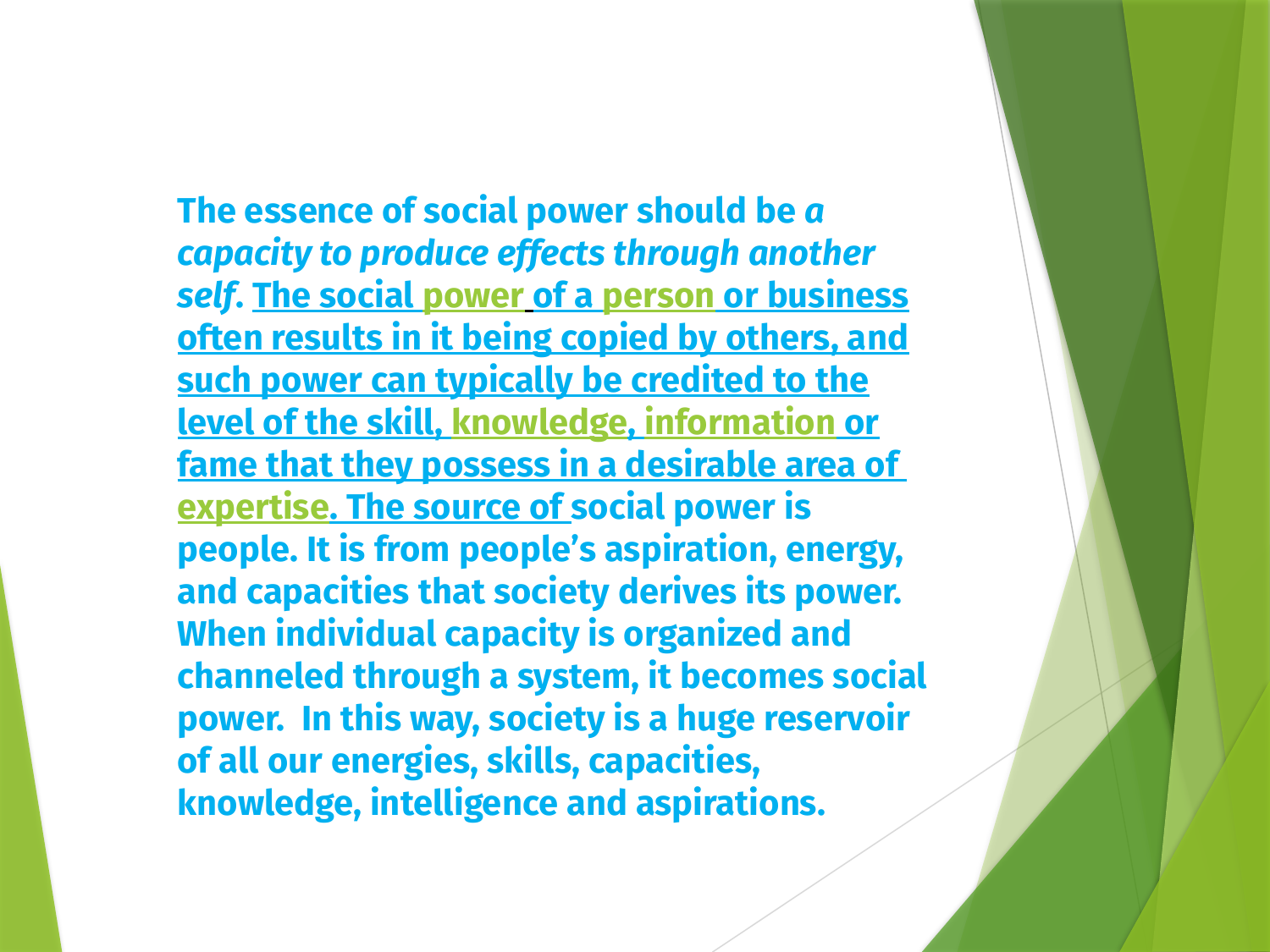

The essence of social power should be a capacity to produce effects through another self. The social power of a person or business often results in it being copied by others, and such power can typically be credited to the level of the skill, knowledge, information or fame that they possess in a desirable area of expertise. The source of social power is people. It is from people’s aspiration, energy, and capacities that society derives its power. When individual capacity is organized and channeled through a system, it becomes social power.  In this way, society is a huge reservoir of all our energies, skills, capacities, knowledge, intelligence and aspirations.